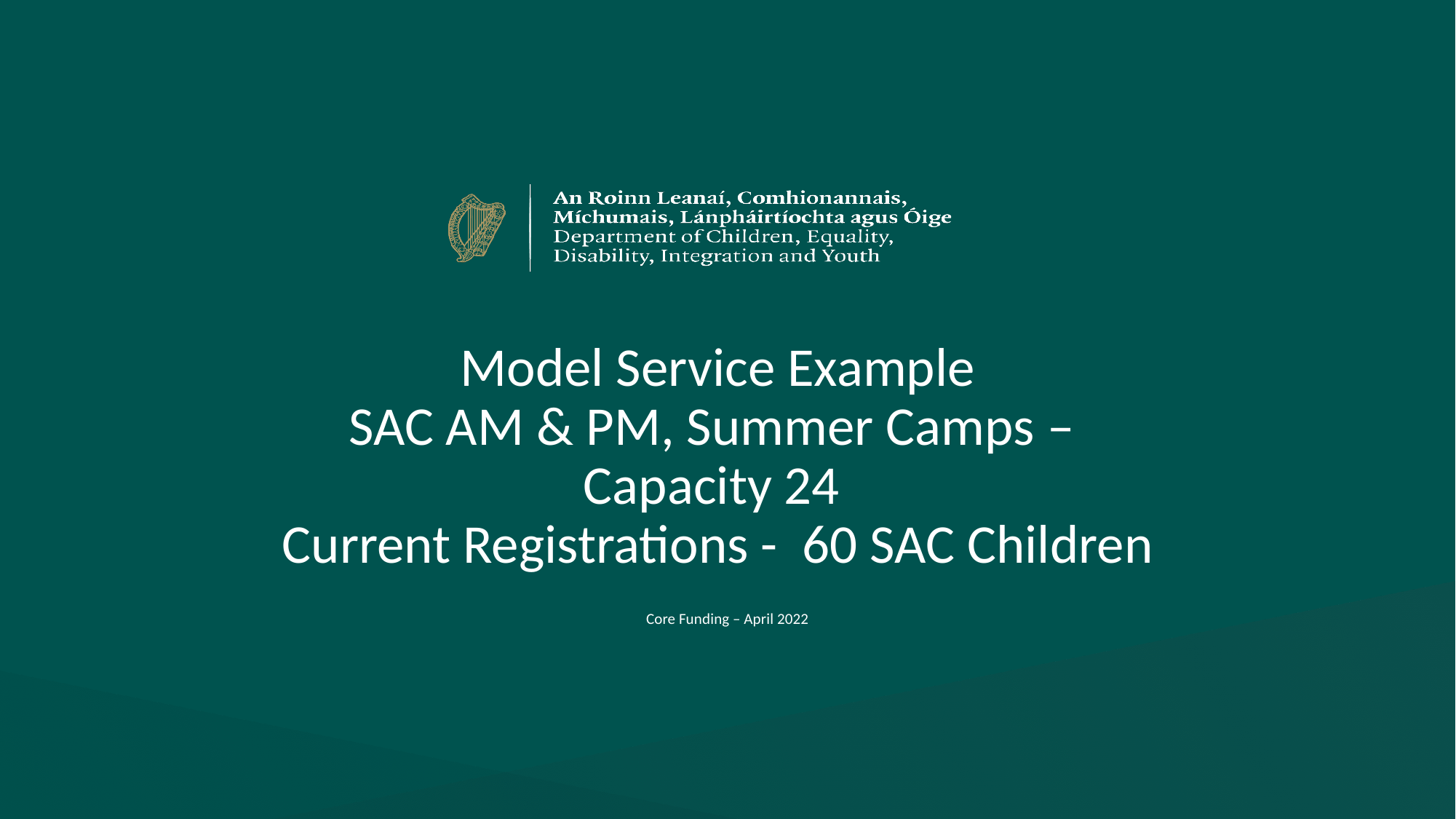

# Model Service Example SAC AM & PM, Summer Camps –  Capacity 24 Current Registrations -  60 SAC Children

Core Funding – April 2022